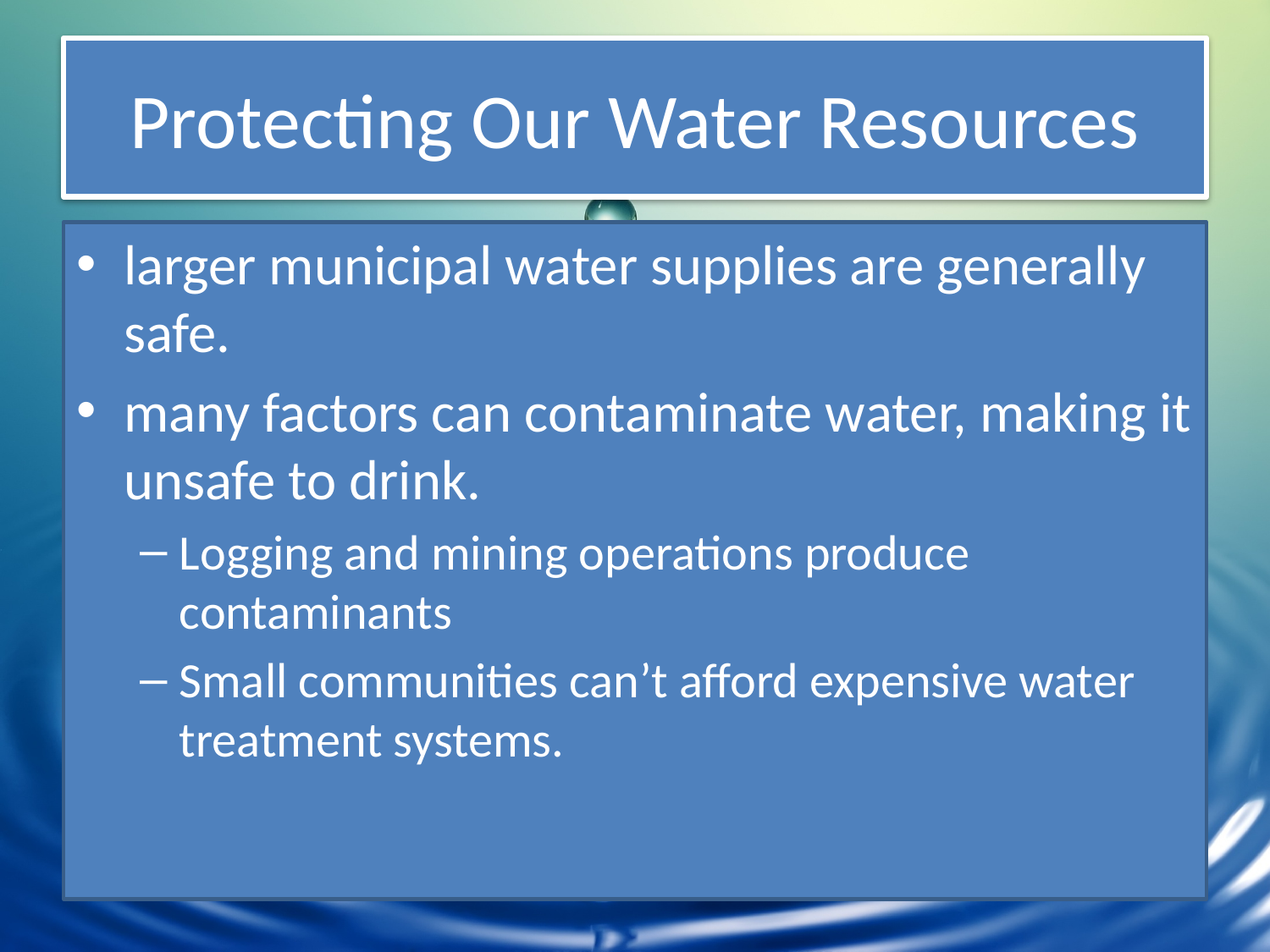

# Protecting Our Water Resources
larger municipal water supplies are generally safe.
many factors can contaminate water, making it unsafe to drink.
Logging and mining operations produce contaminants
Small communities can’t afford expensive water treatment systems.